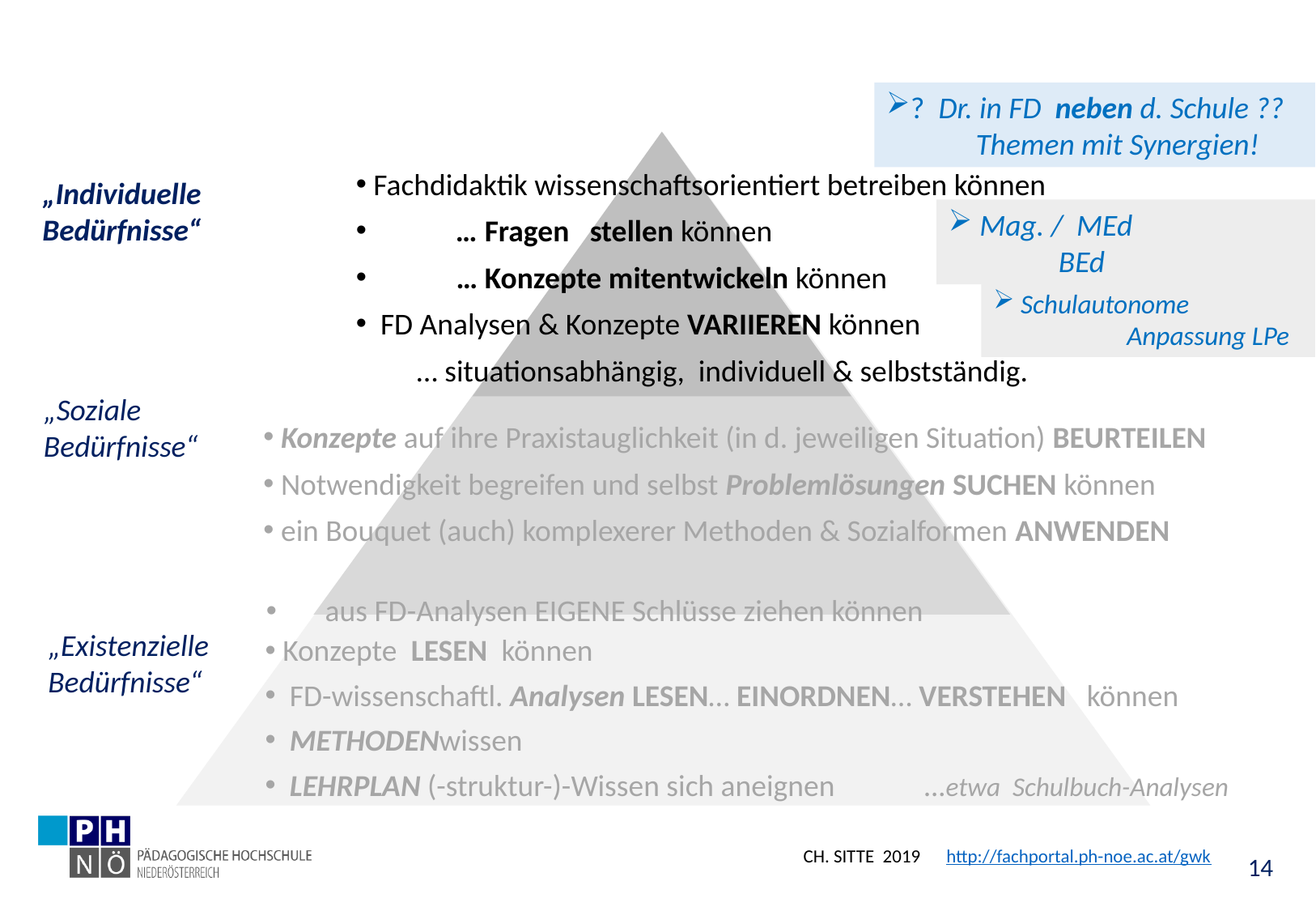

?  Dr. in FD  neben d. Schule ??
             Themen mit Synergien!

 Fachdidaktik wissenschaftsorientiert betreiben können
             … Fragen   stellen können
             … Konzepte mitentwickeln können
  FD Analysen & Konzepte VARIIEREN können
… situationsabhängig,  individuell & selbstständig.
„Individuelle Bedürfnisse“
 Mag. /  MEd
                BEd
 Schulautonome
                      Anpassung LPe
„Soziale Bedürfnisse“

 Konzepte auf ihre Praxistauglichkeit (in d. jeweiligen Situation) BEURTEILEN
 Notwendigkeit begreifen und selbst Problemlösungen SUCHEN können
 ein Bouquet (auch) komplexerer Methoden & Sozialformen ANWENDEN
       aus FD-Analysen EIGENE Schlüsse ziehen können
„Existenzielle Bedürfnisse“
 Konzepte  LESEN  können
  FD-wissenschaftl. Analysen LESEN… EINORDNEN… VERSTEHEN   können
  METHODENwissen
  LEHRPLAN (-struktur-)-Wissen sich aneignen             …etwa  Schulbuch-Analysen
CH. SITTE  2019      http://fachportal.ph-noe.ac.at/gwk